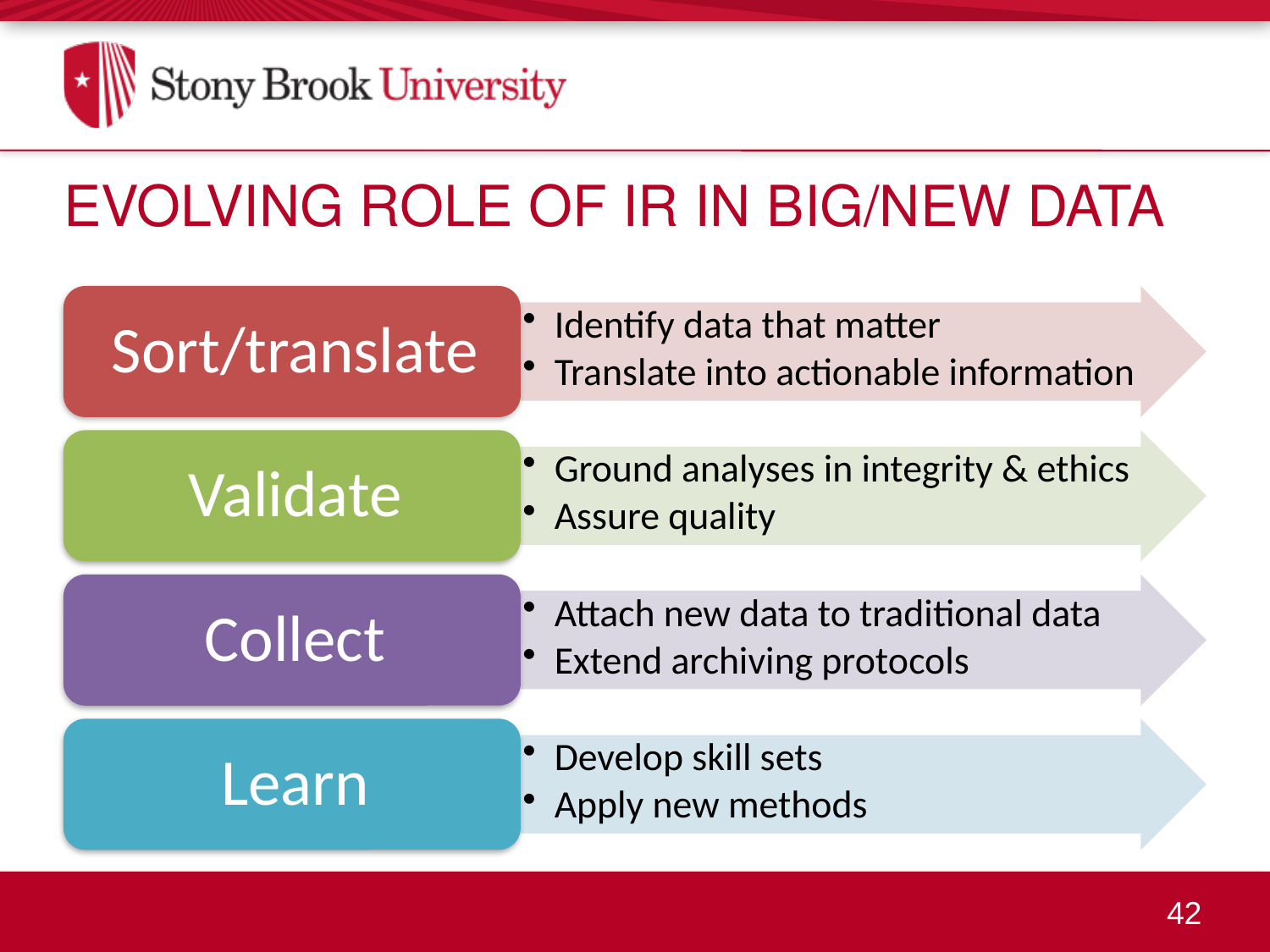

Evolving Role of IR in Big/New Data
Identify data that matter
Translate into actionable information
Sort/translate
Ground analyses in integrity & ethics
Assure quality
Validate
Attach new data to traditional data
Extend archiving protocols
Collect
Develop skill sets
Apply new methods
Learn